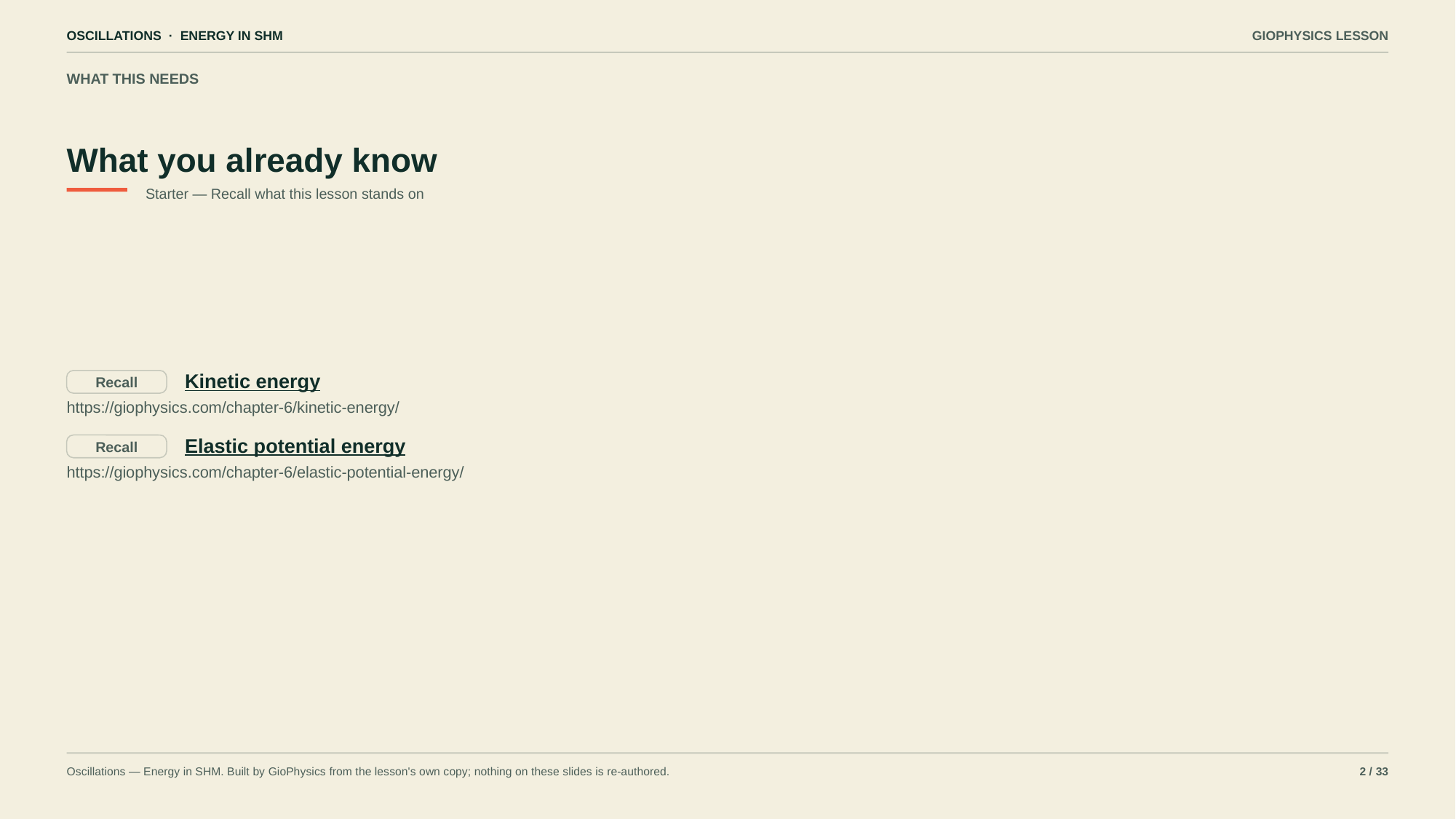

OSCILLATIONS  ·  ENERGY IN SHM
GIOPHYSICS LESSON

WHAT THIS NEEDS
What you already know
Starter — Recall what this lesson stands on

Kinetic energy

Recall
https://giophysics.com/chapter-6/kinetic-energy/
Elastic potential energy

Recall
https://giophysics.com/chapter-6/elastic-potential-energy/

Oscillations — Energy in SHM. Built by GioPhysics from the lesson's own copy; nothing on these slides is re-authored.
2 / 33